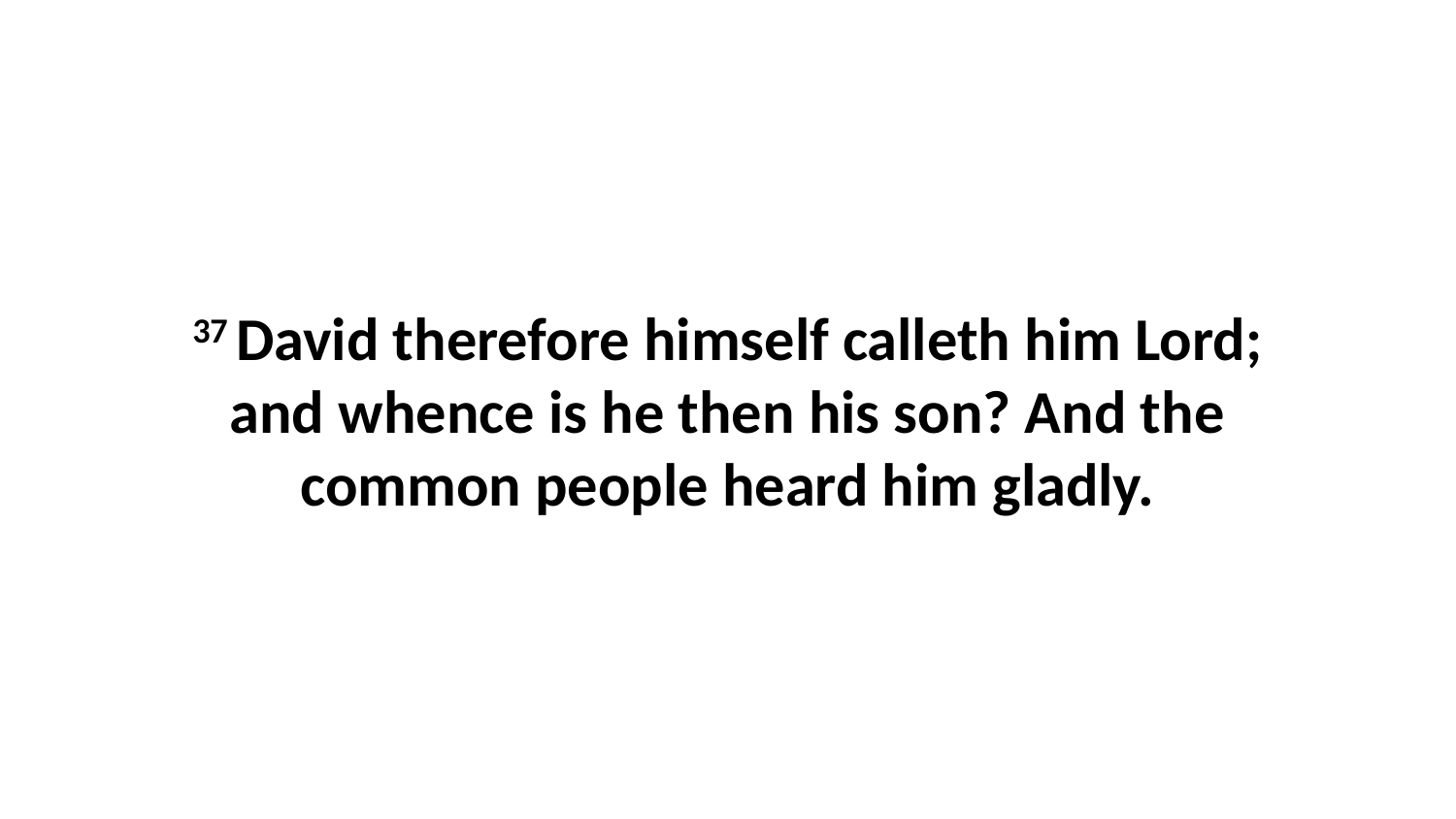

37 David therefore himself calleth him Lord; and whence is he then his son? And the common people heard him gladly.